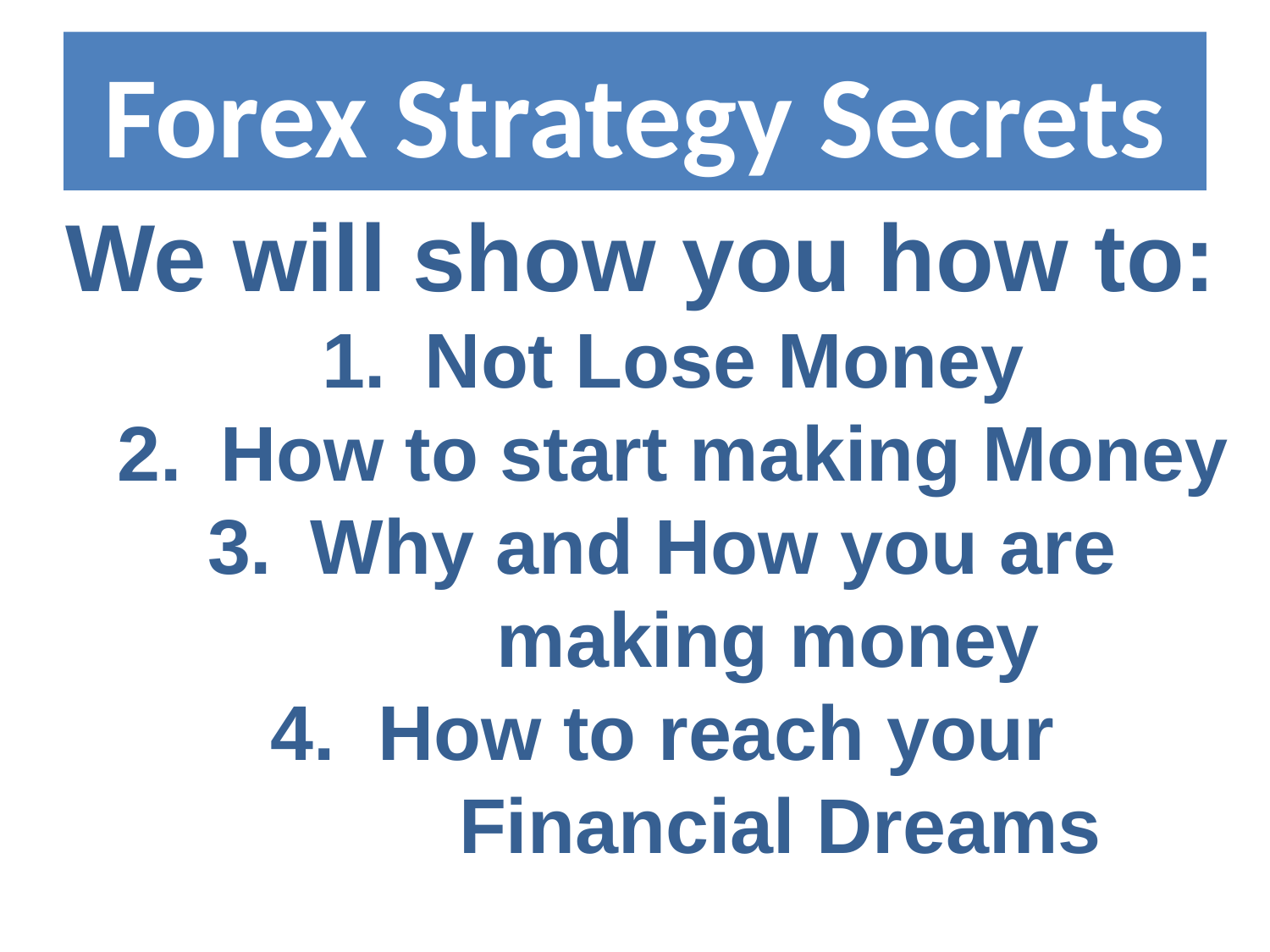

# Forex Strategy Secrets
We will show you how to:
Not Lose Money
How to start making Money
Why and How you are
     		making money
   4.  How to reach your
	       Financial Dreams